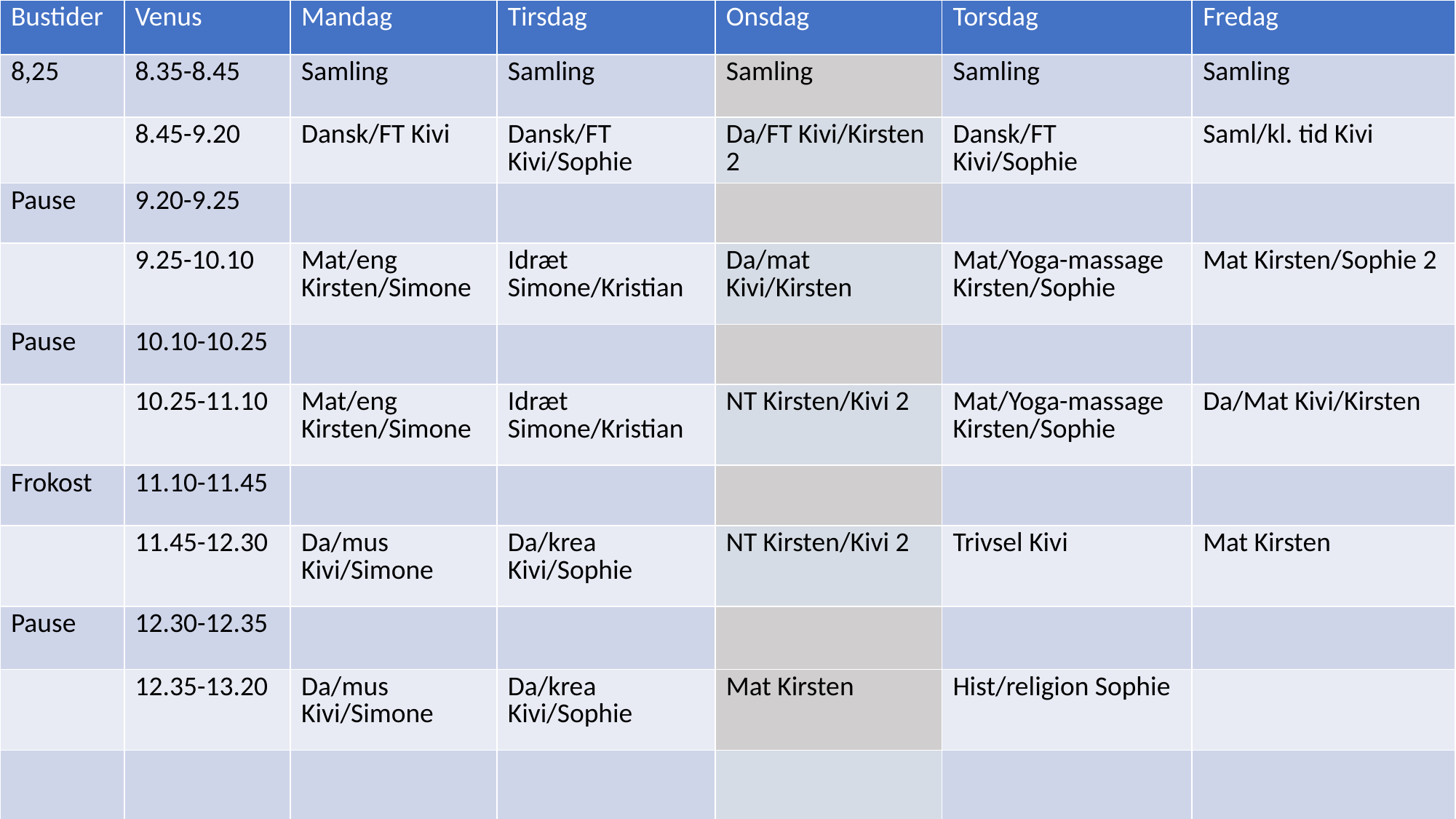

| Bustider | Venus | Mandag | Tirsdag | Onsdag | Torsdag | Fredag |
| --- | --- | --- | --- | --- | --- | --- |
| 8,25 | 8.35-8.45 | Samling | Samling | Samling | Samling | Samling |
|  | 8.45-9.20 | Dansk/FT Kivi | Dansk/FT Kivi/Sophie | Da/FT Kivi/Kirsten 2 | Dansk/FT Kivi/Sophie | Saml/kl. tid Kivi |
| Pause | 9.20-9.25 |  |  |  |  |  |
|  | 9.25-10.10 | Mat/eng Kirsten/Simone | Idræt Simone/Kristian | Da/mat Kivi/Kirsten | Mat/Yoga-massage Kirsten/Sophie | Mat Kirsten/Sophie 2 |
| Pause | 10.10-10.25 |  |  |  |  |  |
|  | 10.25-11.10 | Mat/eng Kirsten/Simone | Idræt Simone/Kristian | NT Kirsten/Kivi 2 | Mat/Yoga-massage Kirsten/Sophie | Da/Mat Kivi/Kirsten |
| Frokost | 11.10-11.45 |  |  |  |  |  |
|  | 11.45-12.30 | Da/mus Kivi/Simone | Da/krea Kivi/Sophie | NT Kirsten/Kivi 2 | Trivsel Kivi | Mat Kirsten |
| Pause | 12.30-12.35 |  |  |  |  |  |
|  | 12.35-13.20 | Da/mus Kivi/Simone | Da/krea Kivi/Sophie | Mat Kirsten | Hist/religion Sophie |  |
|  |  |  |  |  |  |  |
#